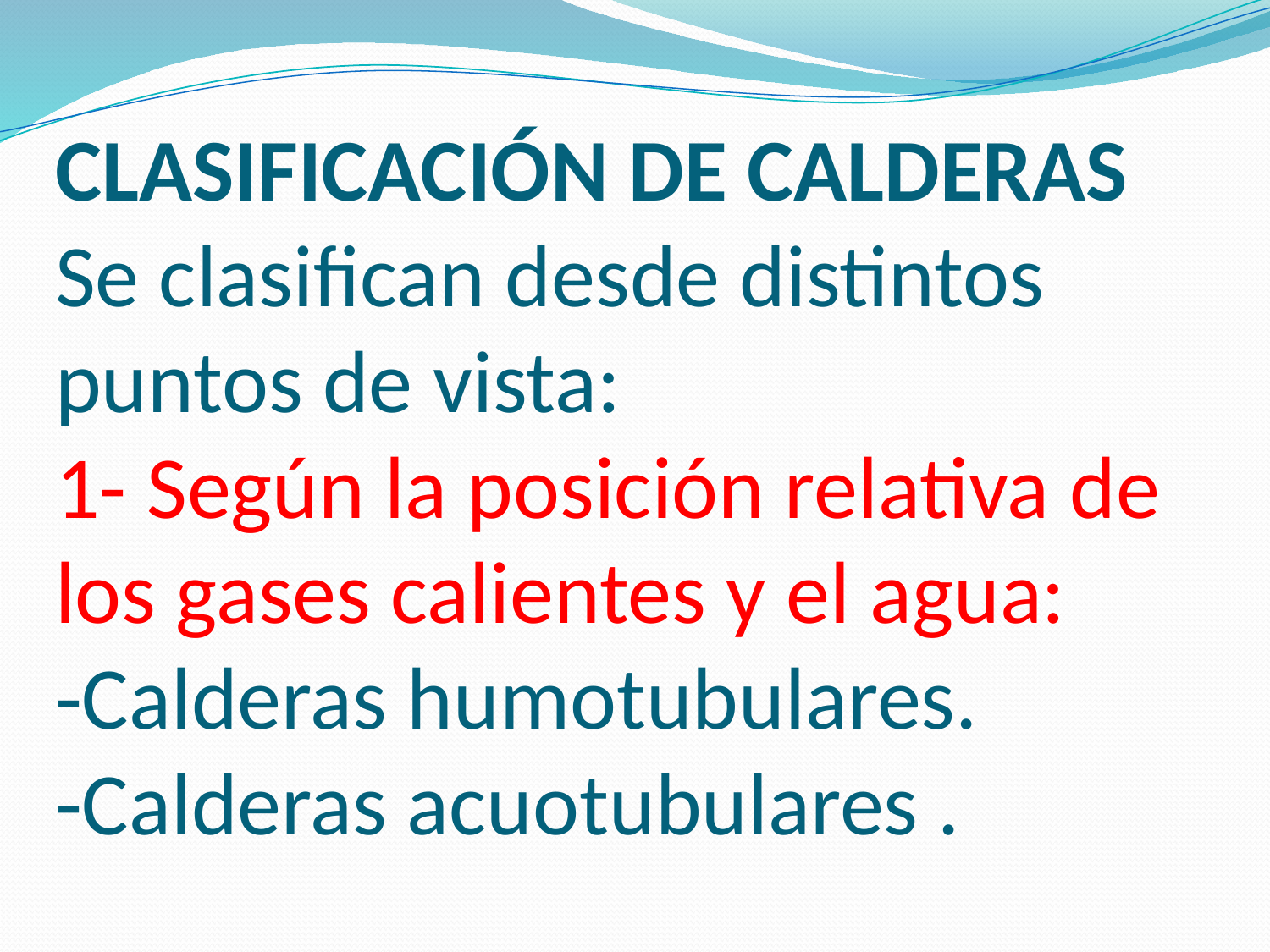

# CLASIFICACIÓN DE CALDERAS Se clasifican desde distintos puntos de vista: 1- Según la posición relativa de los gases calientes y el agua: -Calderas humotubulares. -Calderas acuotubulares .